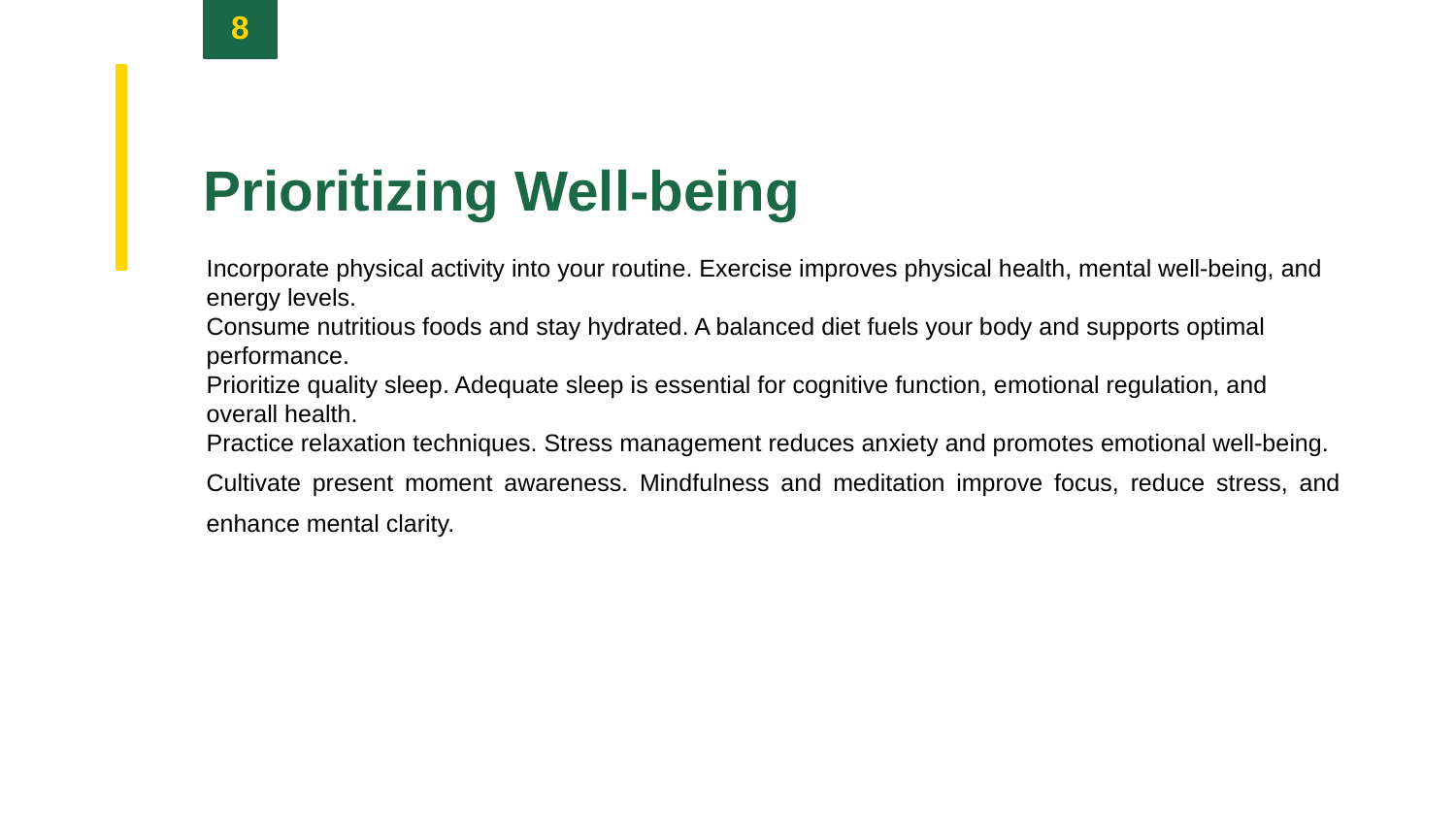

8

Prioritizing Well-being
Incorporate physical activity into your routine. Exercise improves physical health, mental well-being, and energy levels.
Consume nutritious foods and stay hydrated. A balanced diet fuels your body and supports optimal performance.
Prioritize quality sleep. Adequate sleep is essential for cognitive function, emotional regulation, and overall health.
Practice relaxation techniques. Stress management reduces anxiety and promotes emotional well-being.
Cultivate present moment awareness. Mindfulness and meditation improve focus, reduce stress, and enhance mental clarity.